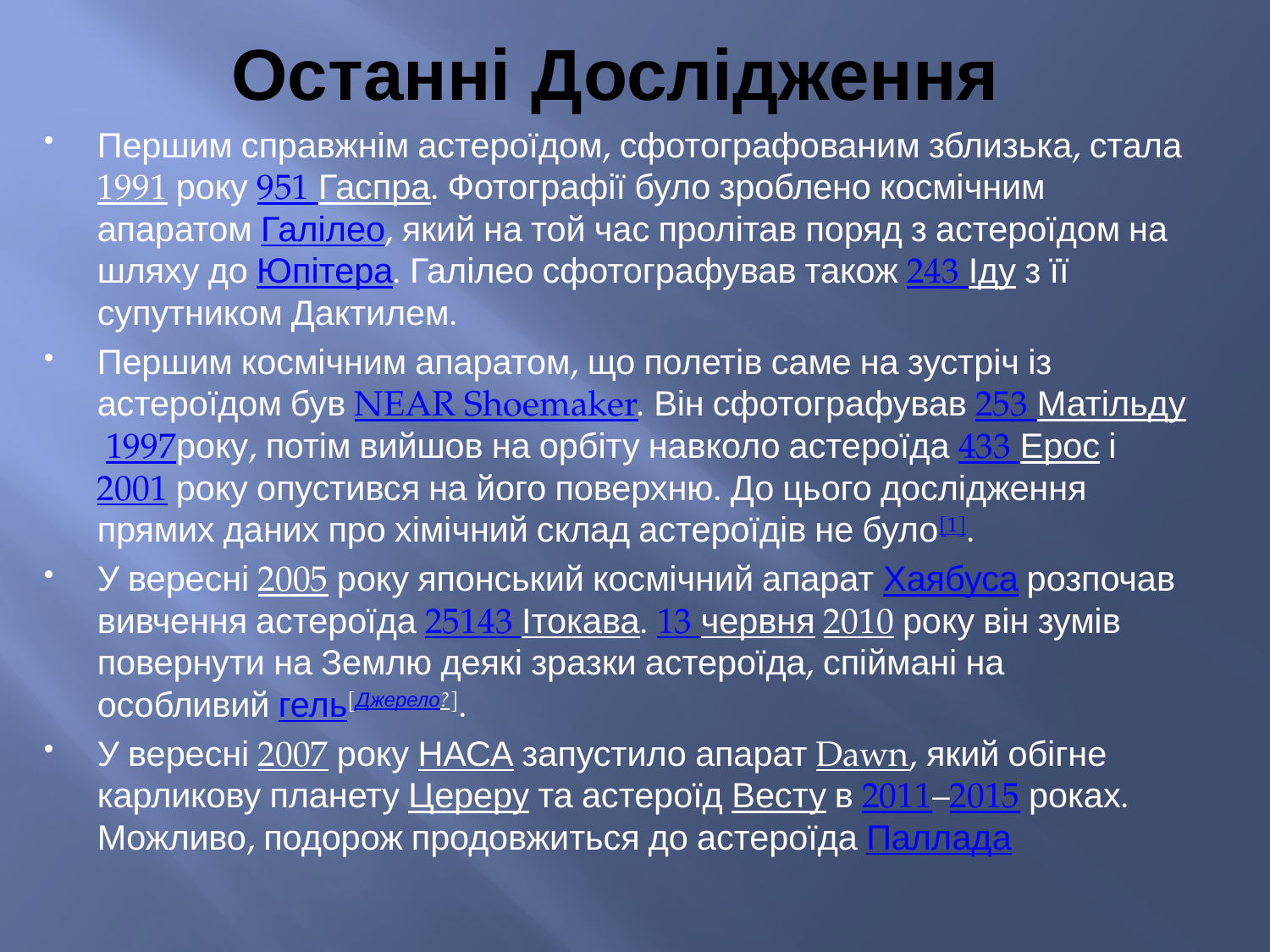

# Останні Дослідження
Першим справжнім астероїдом, сфотографованим зблизька, стала 1991 року 951 Гаспра. Фотографії було зроблено космічним апаратом Галілео, який на той час пролітав поряд з астероїдом на шляху до Юпітера. Галілео сфотографував також 243 Іду з її супутником Дактилем.
Першим космічним апаратом, що полетів саме на зустріч із астероїдом був NEAR Shoemaker. Він сфотографував 253 Матільду 1997року, потім вийшов на орбіту навколо астероїда 433 Ерос і 2001 року опустився на його поверхню. До цього дослідження прямих даних про хімічний склад астероїдів не було[1].
У вересні 2005 року японський космічний апарат Хаябуса розпочав вивчення астероїда 25143 Ітокава. 13 червня 2010 року він зумів повернути на Землю деякі зразки астероїда, спіймані на особливий гель[Джерело?].
У вересні 2007 року НАСА запустило апарат Dawn, який обігне карликову планету Цереру та астероїд Весту в 2011–2015 роках. Можливо, подорож продовжиться до астероїда Паллада